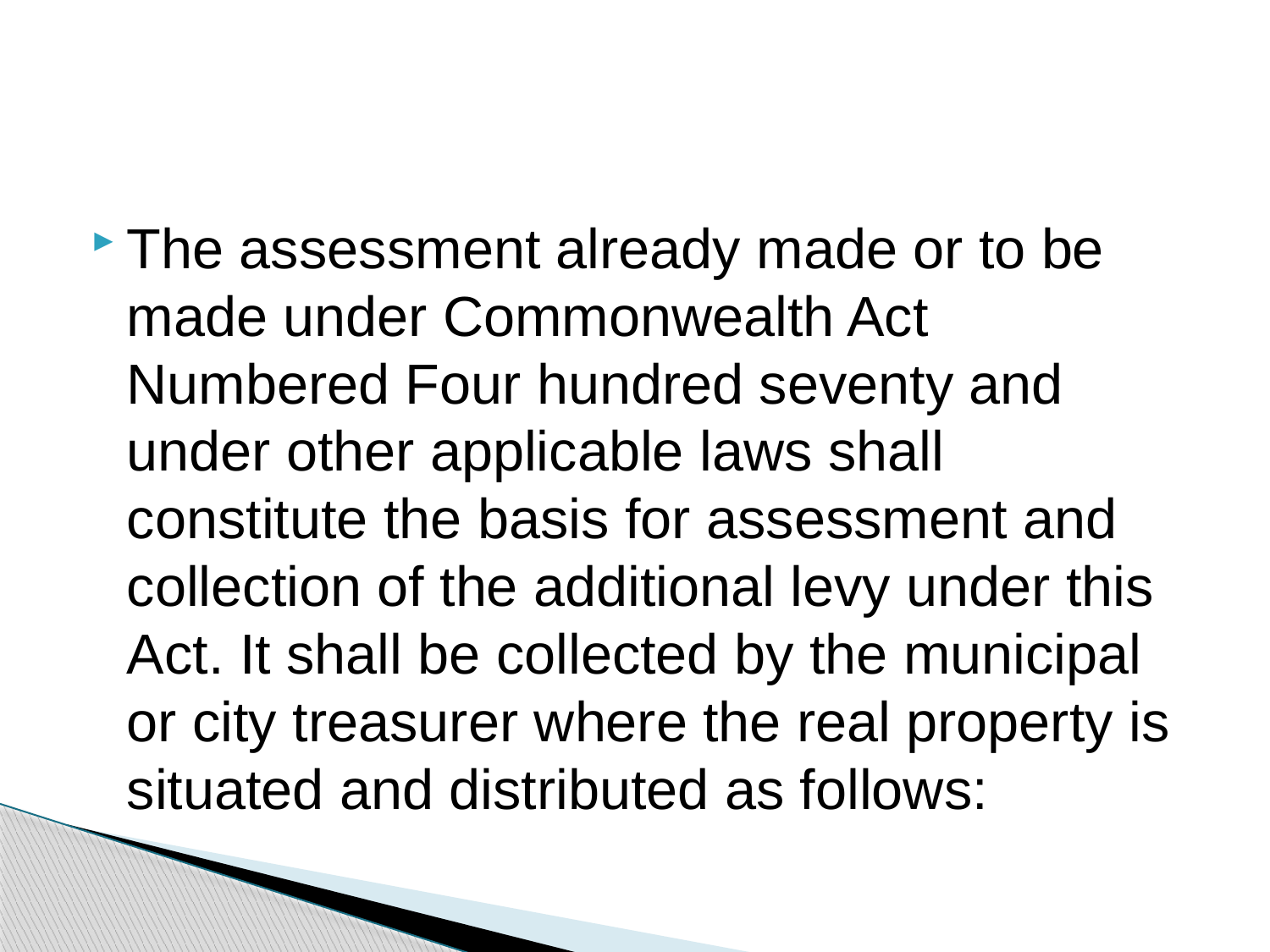

#
The assessment already made or to be made under Commonwealth Act Numbered Four hundred seventy and under other applicable laws shall constitute the basis for assessment and collection of the additional levy under this Act. It shall be collected by the municipal or city treasurer where the real property is situated and distributed as follows: